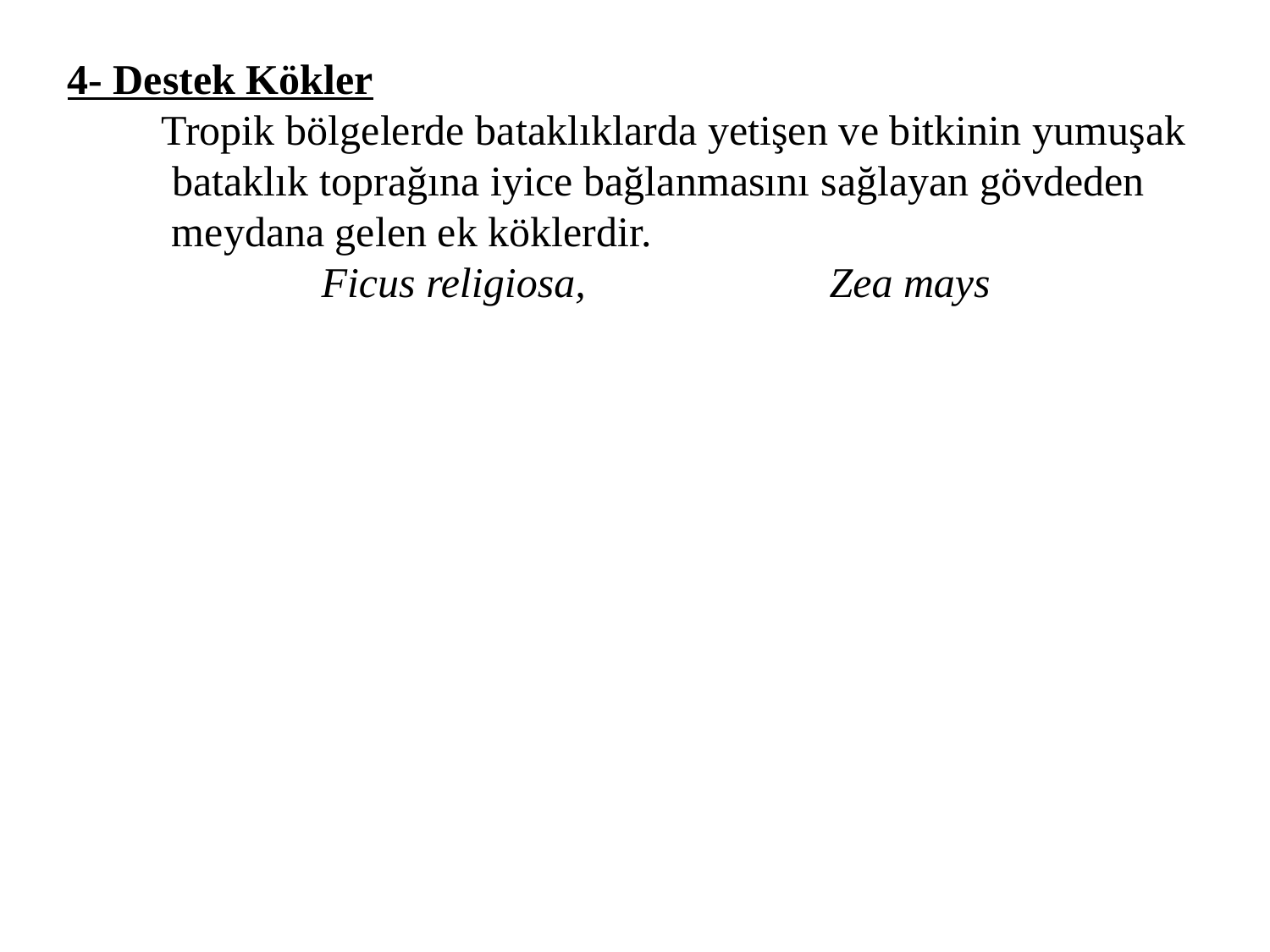

4- Destek Kökler
	Tropik bölgelerde bataklıklarda yetişen ve bitkinin yumuşak		 bataklık toprağına iyice bağlanmasını sağlayan gövdeden		 meydana gelen ek köklerdir.
			Ficus religiosa, 		Zea mays